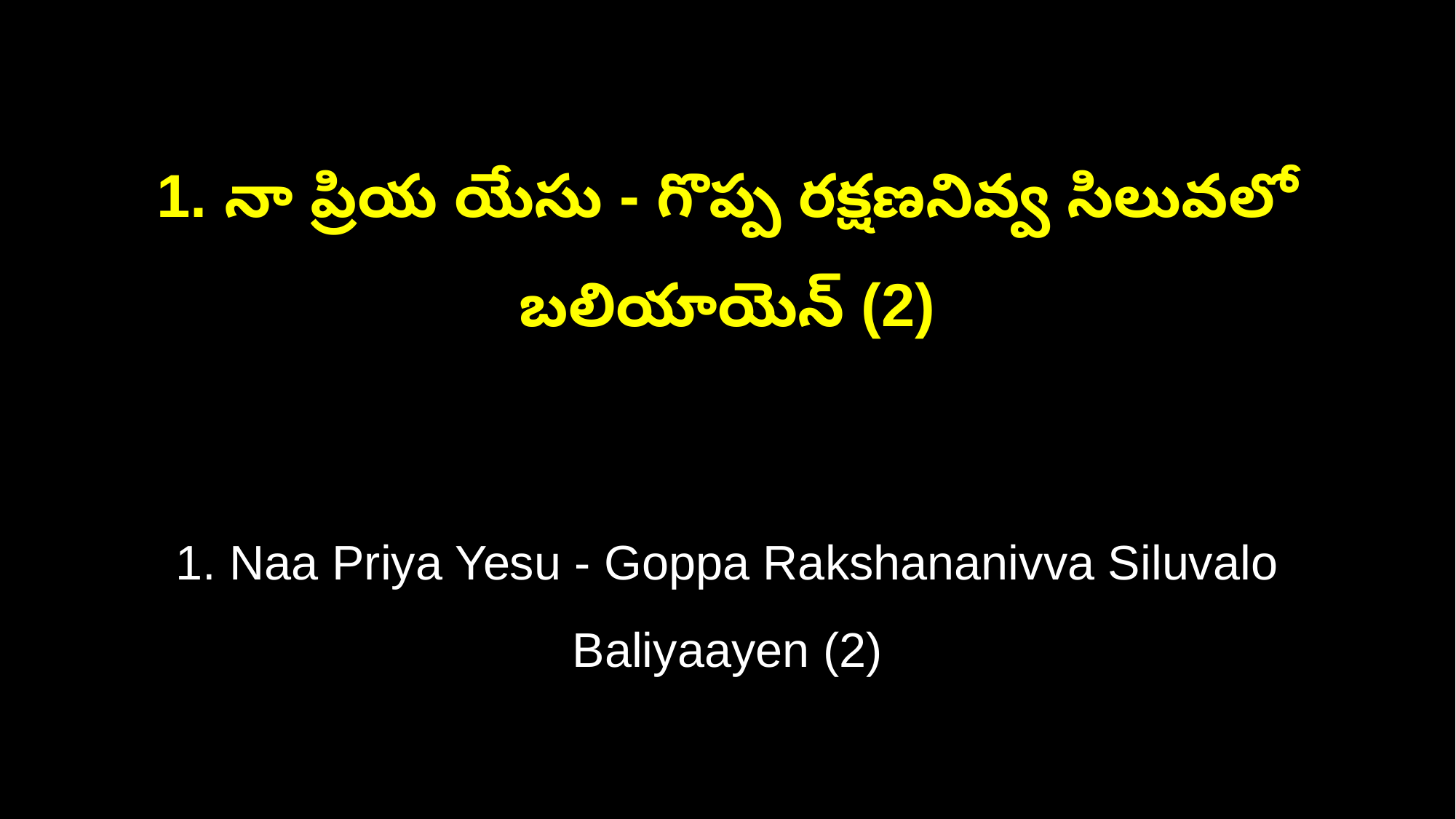

1. నా ప్రియ యేసు - గొప్ప రక్షణనివ్వ సిలువలో బలియాయెన్ (2)
1. Naa Priya Yesu - Goppa Rakshananivva Siluvalo Baliyaayen (2)